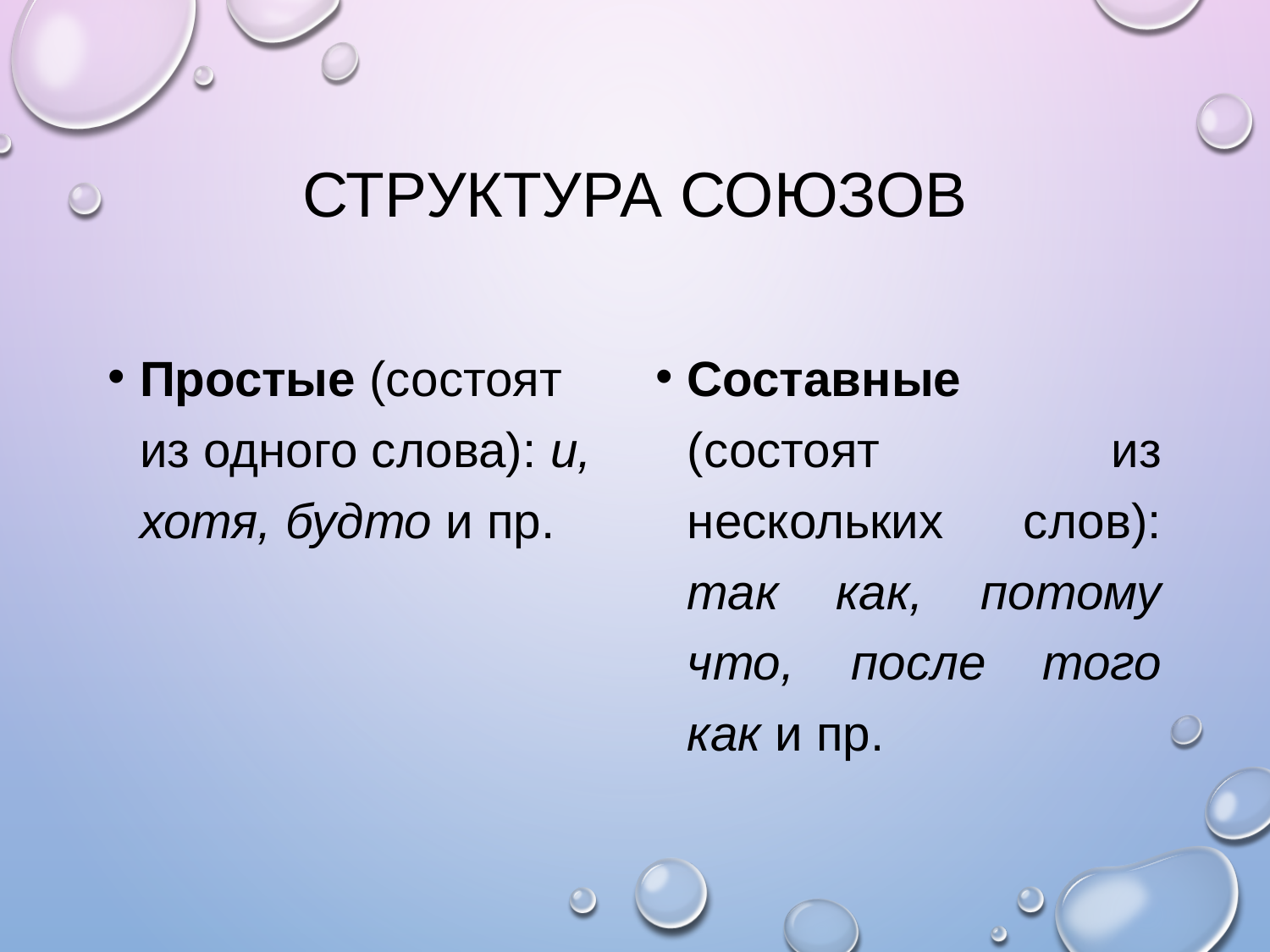

# Структура союзов
Простые (состоят из одного слова): и, хотя, будто и пр.

Составные (состоят из нескольких слов): так как, потому что, после того как и пр.